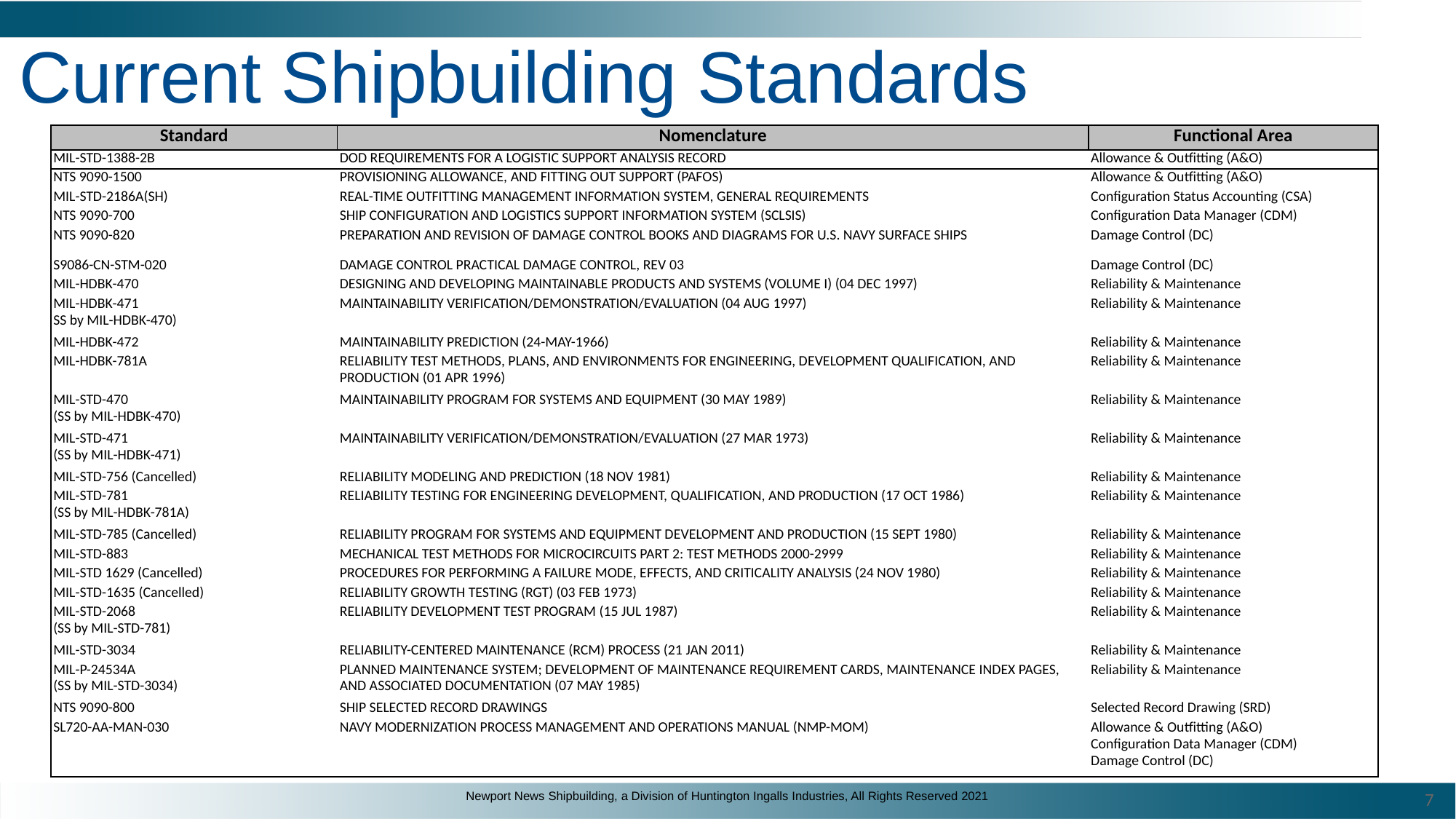

# Current Shipbuilding Standards
| Standard | Nomenclature | Functional Area |
| --- | --- | --- |
| MIL-STD-1388-2B | DOD REQUIREMENTS FOR A LOGISTIC SUPPORT ANALYSIS RECORD | Allowance & Outfitting (A&O) |
| NTS 9090-1500 | PROVISIONING ALLOWANCE, AND FITTING OUT SUPPORT (PAFOS) | Allowance & Outfitting (A&O) |
| MIL-STD-2186A(SH) | REAL-TIME OUTFITTING MANAGEMENT INFORMATION SYSTEM, GENERAL REQUIREMENTS | Configuration Status Accounting (CSA) |
| NTS 9090-700 | SHIP CONFIGURATION AND LOGISTICS SUPPORT INFORMATION SYSTEM (SCLSIS) | Configuration Data Manager (CDM) |
| NTS 9090-820 | PREPARATION AND REVISION OF DAMAGE CONTROL BOOKS AND DIAGRAMS FOR U.S. NAVY SURFACE SHIPS | Damage Control (DC) |
| S9086-CN-STM-020 | DAMAGE CONTROL PRACTICAL DAMAGE CONTROL, REV 03 | Damage Control (DC) |
| MIL-HDBK-470 | DESIGNING AND DEVELOPING MAINTAINABLE PRODUCTS AND SYSTEMS (VOLUME I) (04 DEC 1997) | Reliability & Maintenance |
| MIL-HDBK-471 SS by MIL-HDBK-470) | MAINTAINABILITY VERIFICATION/DEMONSTRATION/EVALUATION (04 AUG 1997) | Reliability & Maintenance |
| MIL-HDBK-472 | MAINTAINABILITY PREDICTION (24-MAY-1966) | Reliability & Maintenance |
| MIL-HDBK-781A | RELIABILITY TEST METHODS, PLANS, AND ENVIRONMENTS FOR ENGINEERING, DEVELOPMENT QUALIFICATION, AND PRODUCTION (01 APR 1996) | Reliability & Maintenance |
| MIL-STD-470 (SS by MIL-HDBK-470) | MAINTAINABILITY PROGRAM FOR SYSTEMS AND EQUIPMENT (30 MAY 1989) | Reliability & Maintenance |
| MIL-STD-471 (SS by MIL-HDBK-471) | MAINTAINABILITY VERIFICATION/DEMONSTRATION/EVALUATION (27 MAR 1973) | Reliability & Maintenance |
| MIL-STD-756 (Cancelled) | RELIABILITY MODELING AND PREDICTION (18 NOV 1981) | Reliability & Maintenance |
| MIL-STD-781 (SS by MIL-HDBK-781A) | RELIABILITY TESTING FOR ENGINEERING DEVELOPMENT, QUALIFICATION, AND PRODUCTION (17 OCT 1986) | Reliability & Maintenance |
| MIL-STD-785 (Cancelled) | RELIABILITY PROGRAM FOR SYSTEMS AND EQUIPMENT DEVELOPMENT AND PRODUCTION (15 SEPT 1980) | Reliability & Maintenance |
| MIL-STD-883 | MECHANICAL TEST METHODS FOR MICROCIRCUITS PART 2: TEST METHODS 2000-2999 | Reliability & Maintenance |
| MIL-STD 1629 (Cancelled) | PROCEDURES FOR PERFORMING A FAILURE MODE, EFFECTS, AND CRITICALITY ANALYSIS (24 NOV 1980) | Reliability & Maintenance |
| MIL-STD-1635 (Cancelled) | RELIABILITY GROWTH TESTING (RGT) (03 FEB 1973) | Reliability & Maintenance |
| MIL-STD-2068 (SS by MIL-STD-781) | RELIABILITY DEVELOPMENT TEST PROGRAM (15 JUL 1987) | Reliability & Maintenance |
| MIL-STD-3034 | RELIABILITY-CENTERED MAINTENANCE (RCM) PROCESS (21 JAN 2011) | Reliability & Maintenance |
| MIL-P-24534A (SS by MIL-STD-3034) | PLANNED MAINTENANCE SYSTEM; DEVELOPMENT OF MAINTENANCE REQUIREMENT CARDS, MAINTENANCE INDEX PAGES, AND ASSOCIATED DOCUMENTATION (07 MAY 1985) | Reliability & Maintenance |
| NTS 9090-800 | SHIP SELECTED RECORD DRAWINGS | Selected Record Drawing (SRD) |
| SL720-AA-MAN-030 | NAVY MODERNIZATION PROCESS MANAGEMENT AND OPERATIONS MANUAL (NMP-MOM) | Allowance & Outfitting (A&O) Configuration Data Manager (CDM) Damage Control (DC) |
7
Newport News Shipbuilding, a Division of Huntington Ingalls Industries, All Rights Reserved 2021